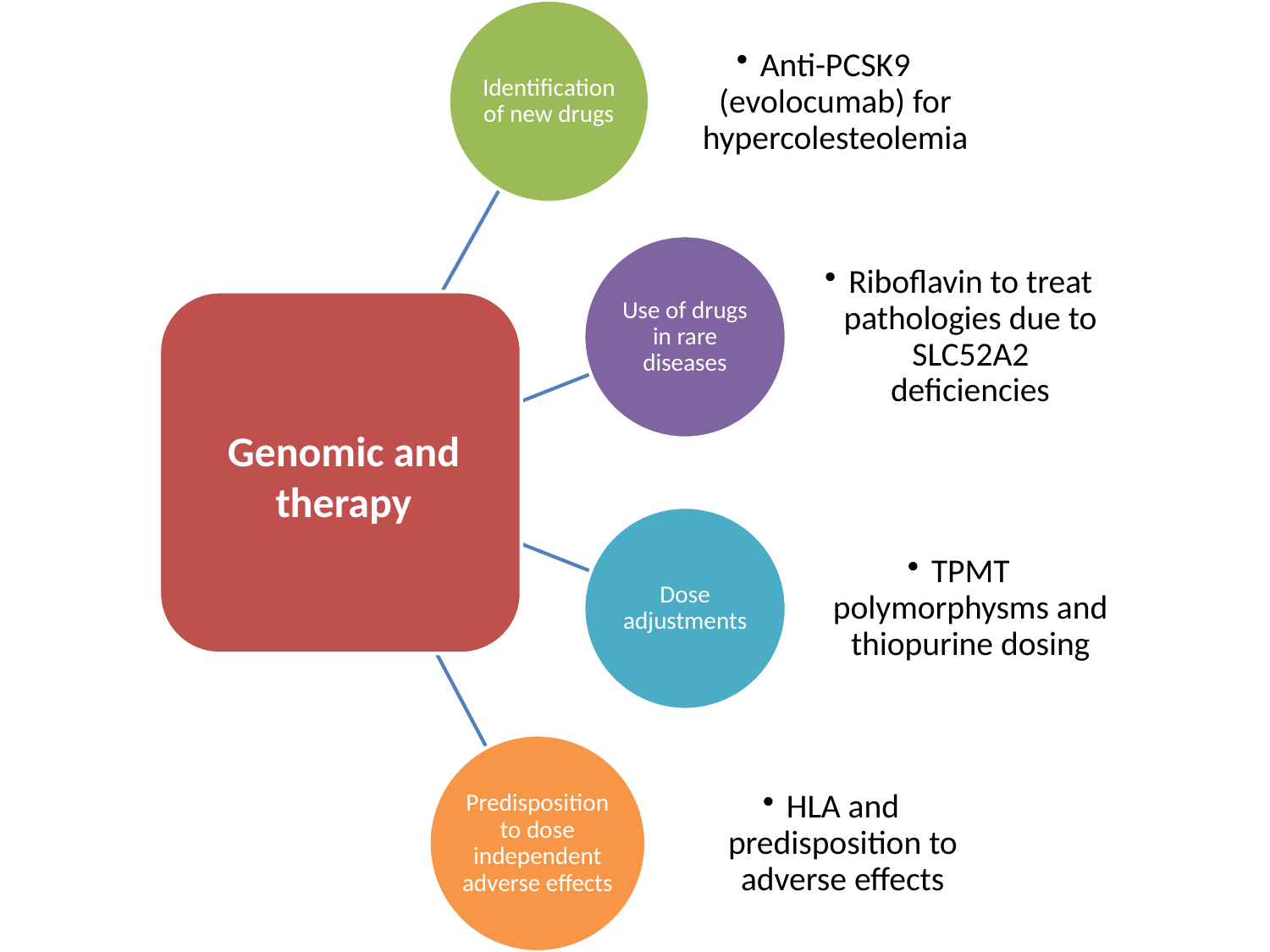

Identification of new drugs
Anti-PCSK9 (evolocumab) for hypercolesteolemia
Use of drugs in rare diseases
Riboflavin to treat pathologies due to SLC52A2 deficiencies
Dose adjustments
TPMT polymorphysms and thiopurine dosing
Predisposition to dose independent adverse effects
HLA and predisposition to adverse effects
Genomic and therapy